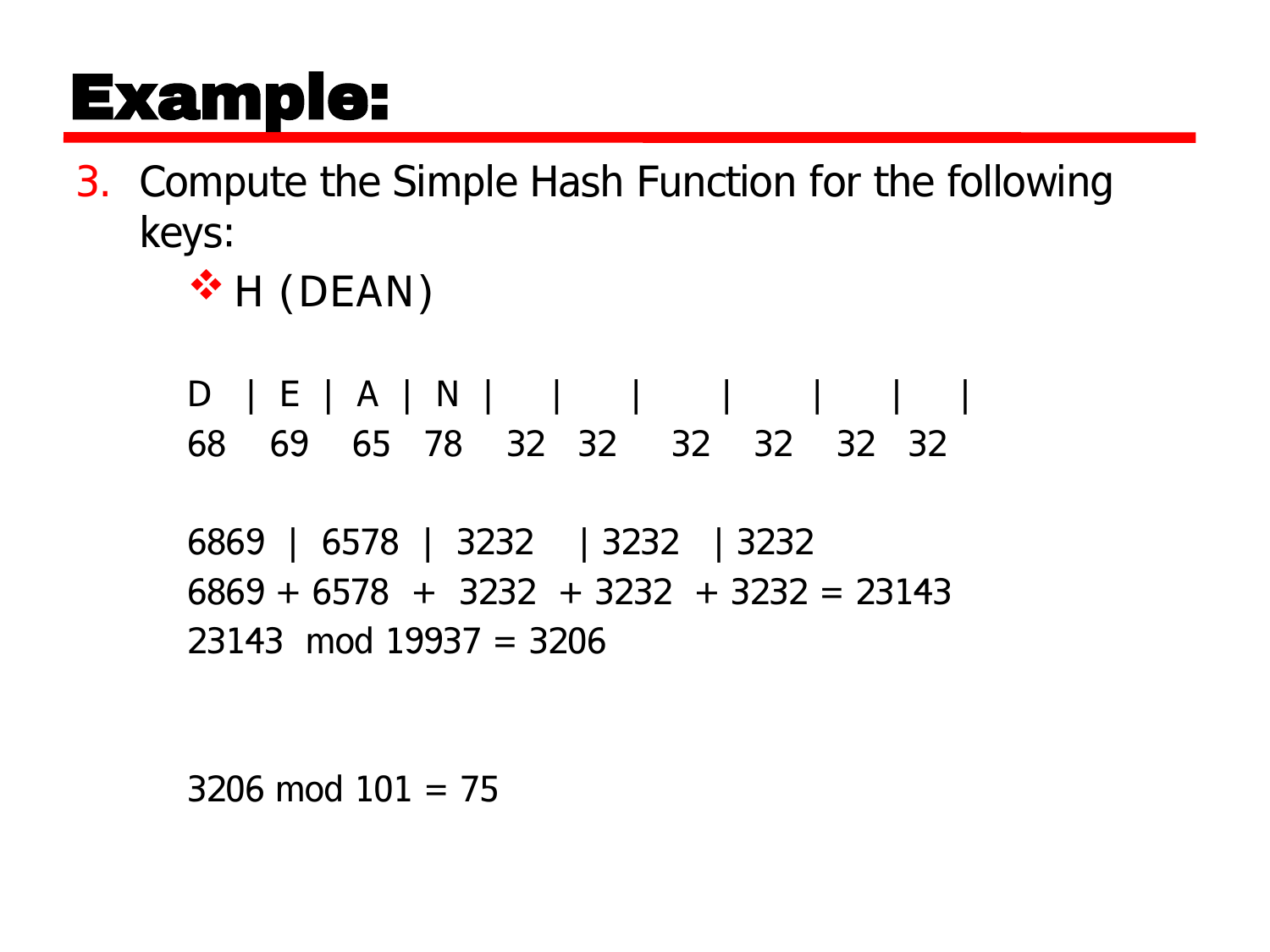

# Example:

Compute the Simple Hash Function for the following keys:
H (DEAN)

D   |  E  |  A  |  N  |     |      |       |       |      |     |
68    69    65   78    32   32     32    32    32   32

6869  |  6578  |  3232    | 3232   | 3232
6869 + 6578  +  3232  + 3232  + 3232 = 23143
23143  mod 19937 = 3206

3206 mod 101 = 75